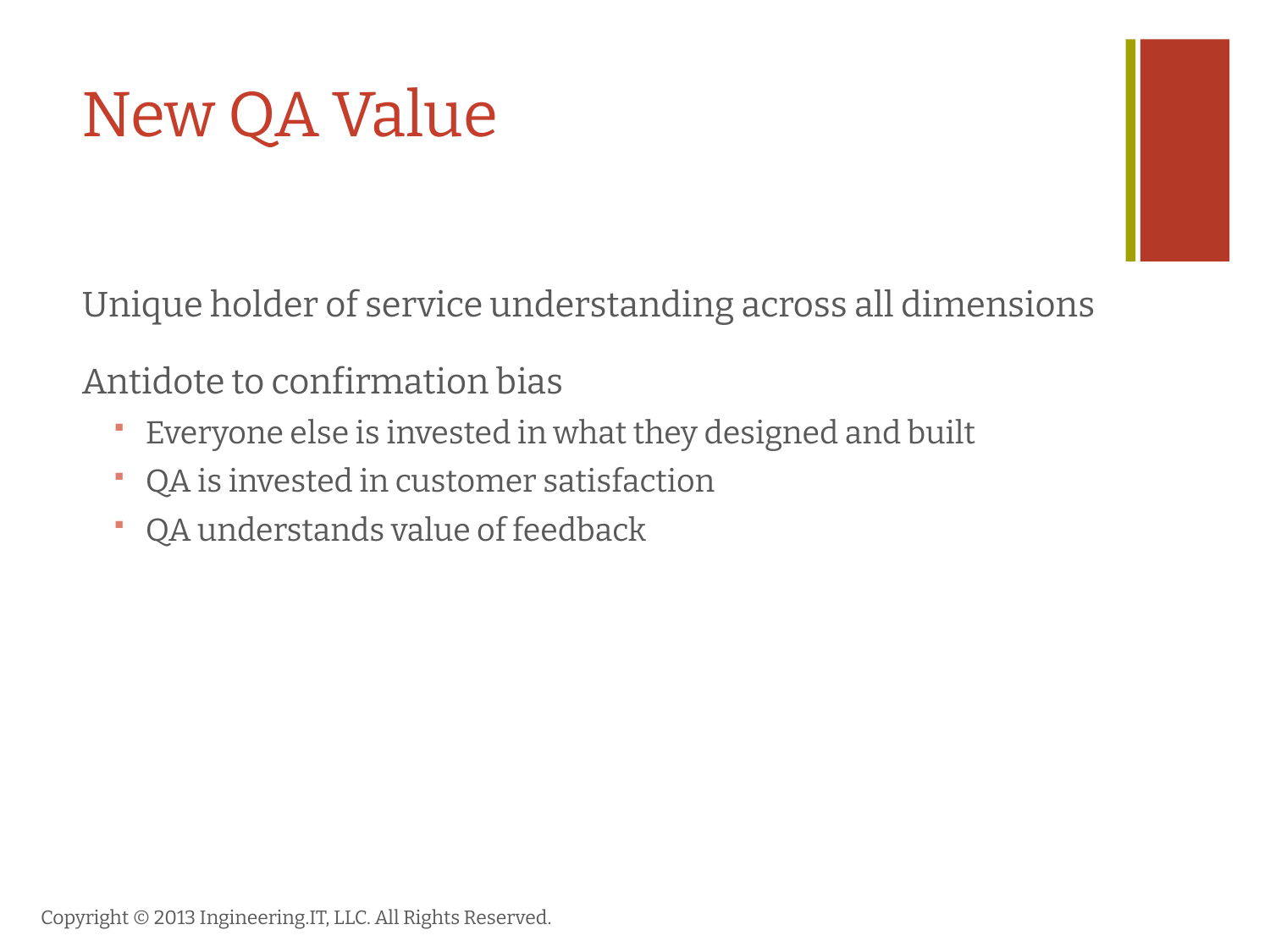

# New QA Value
Unique holder of service understanding across all dimensions
Antidote to confirmation bias
Everyone else is invested in what they designed and built
QA is invested in customer satisfaction
QA understands value of feedback
Copyright © 2013 Ingineering.IT, LLC. All Rights Reserved.